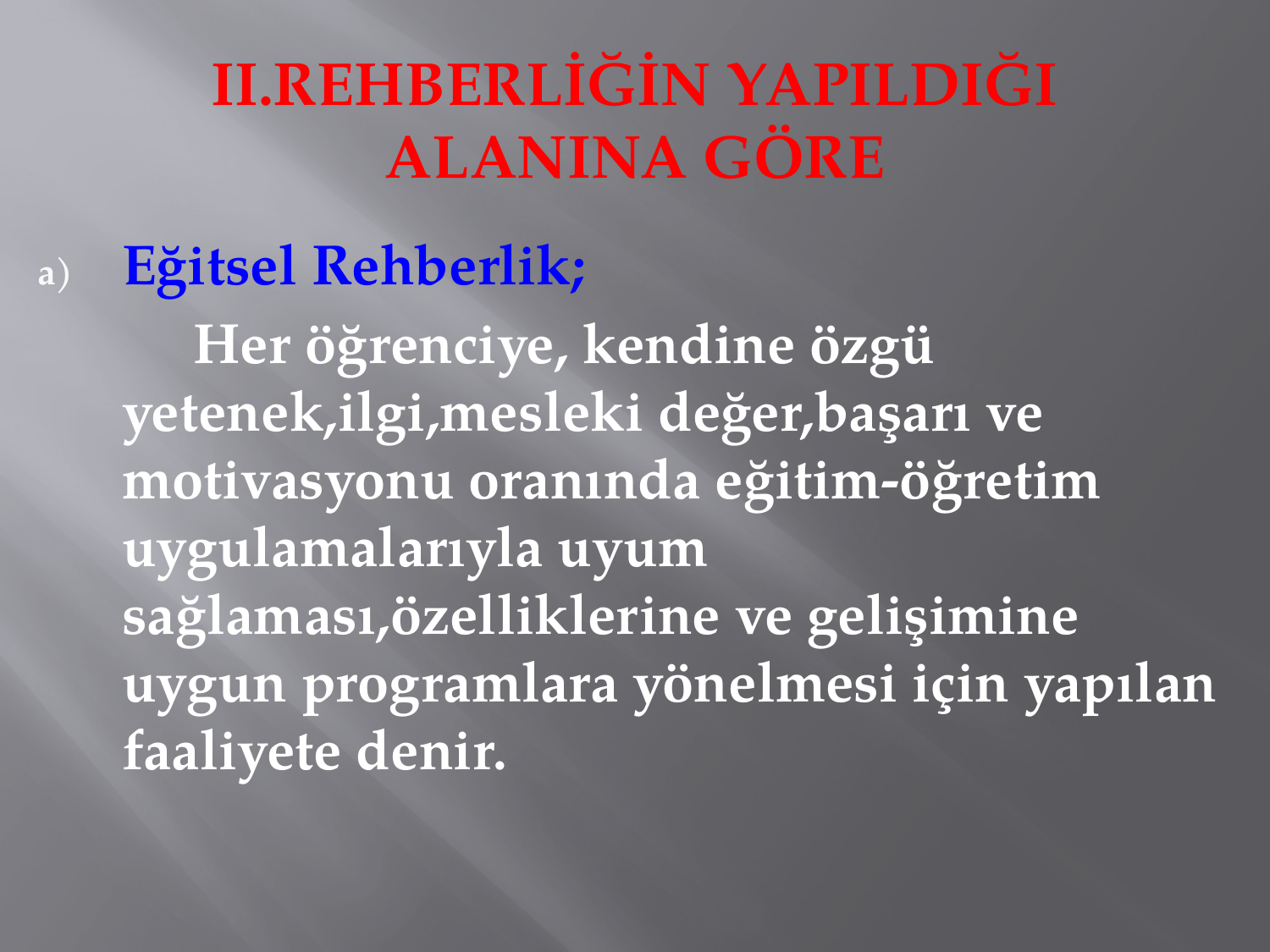

# II.REHBERLİĞİN YAPILDIĞI ALANINA GÖRE
Eğitsel Rehberlik;
           Her öğrenciye, kendine özgü yetenek,ilgi,mesleki değer,başarı ve motivasyonu oranında eğitim-öğretim uygulamalarıyla uyum sağlaması,özelliklerine ve gelişimine  uygun programlara yönelmesi için yapılan faaliyete denir.